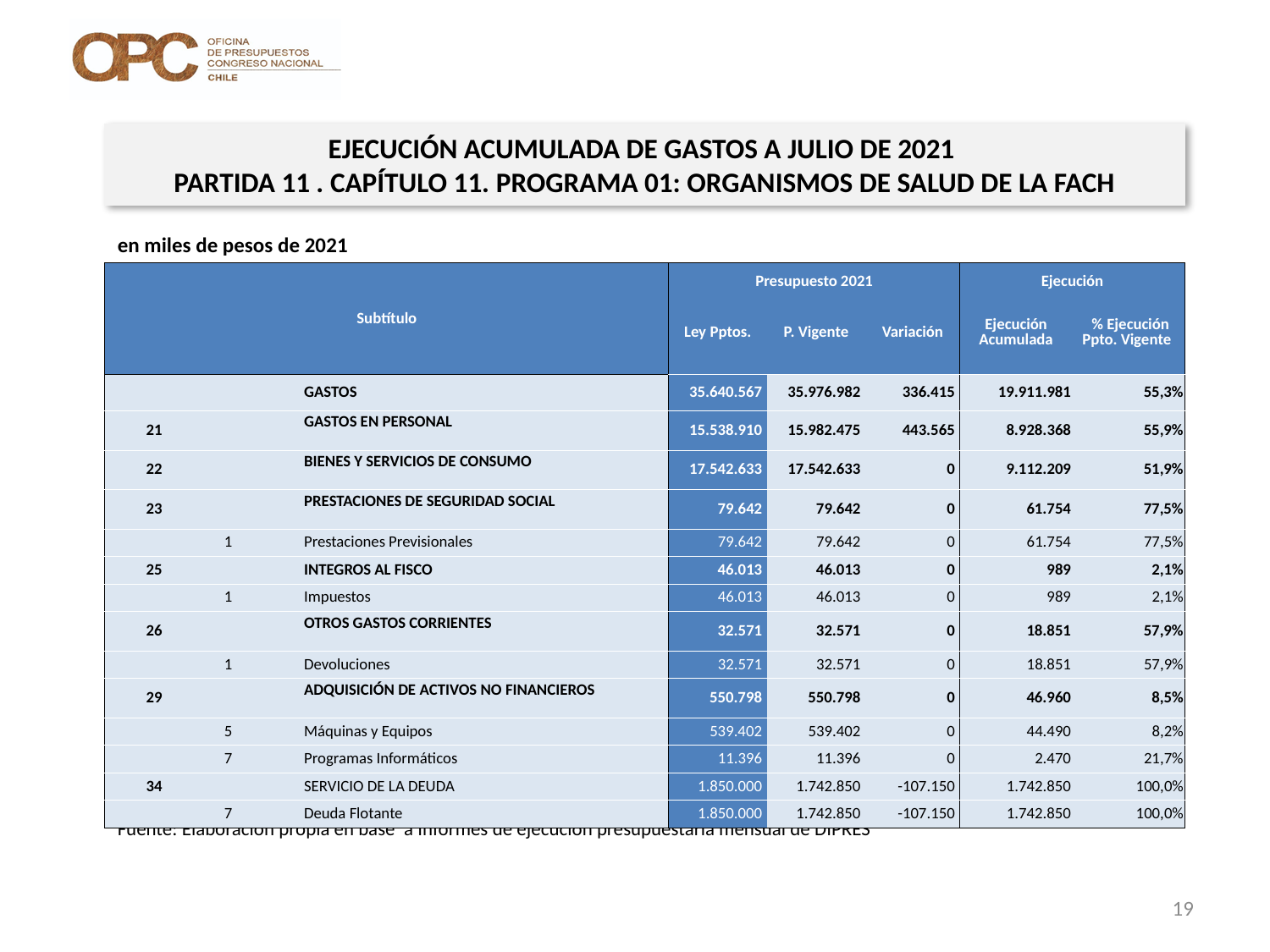

EJECUCIÓN ACUMULADA DE GASTOS A JULIO DE 2021
PARTIDA 11 . CAPÍTULO 11. PROGRAMA 01: ORGANISMOS DE SALUD DE LA FACH
en miles de pesos de 2021
| Subtítulo |  |  |  | Presupuesto 2021 |  |  | Ejecución |  |
| --- | --- | --- | --- | --- | --- | --- | --- | --- |
|  |  |  |  | Ley Pptos. | P. Vigente | Variación | Ejecución Acumulada | % Ejecución Ppto. Vigente |
|  |  |  | GASTOS | 35.640.567 | 35.976.982 | 336.415 | 19.911.981 | 55,3% |
| 21 |  |  | GASTOS EN PERSONAL | 15.538.910 | 15.982.475 | 443.565 | 8.928.368 | 55,9% |
| 22 |  |  | BIENES Y SERVICIOS DE CONSUMO | 17.542.633 | 17.542.633 | 0 | 9.112.209 | 51,9% |
| 23 |  |  | PRESTACIONES DE SEGURIDAD SOCIAL | 79.642 | 79.642 | 0 | 61.754 | 77,5% |
|  | 1 |  | Prestaciones Previsionales | 79.642 | 79.642 | 0 | 61.754 | 77,5% |
| 25 |  |  | INTEGROS AL FISCO | 46.013 | 46.013 | 0 | 989 | 2,1% |
|  | 1 |  | Impuestos | 46.013 | 46.013 | 0 | 989 | 2,1% |
| 26 |  |  | OTROS GASTOS CORRIENTES | 32.571 | 32.571 | 0 | 18.851 | 57,9% |
|  | 1 |  | Devoluciones | 32.571 | 32.571 | 0 | 18.851 | 57,9% |
| 29 |  |  | ADQUISICIÓN DE ACTIVOS NO FINANCIEROS | 550.798 | 550.798 | 0 | 46.960 | 8,5% |
|  | 5 |  | Máquinas y Equipos | 539.402 | 539.402 | 0 | 44.490 | 8,2% |
|  | 7 |  | Programas Informáticos | 11.396 | 11.396 | 0 | 2.470 | 21,7% |
| 34 |  |  | SERVICIO DE LA DEUDA | 1.850.000 | 1.742.850 | -107.150 | 1.742.850 | 100,0% |
|  | 7 |  | Deuda Flotante | 1.850.000 | 1.742.850 | -107.150 | 1.742.850 | 100,0% |
Fuente: Elaboración propia en base  a Informes de ejecución presupuestaria mensual de DIPRES

19